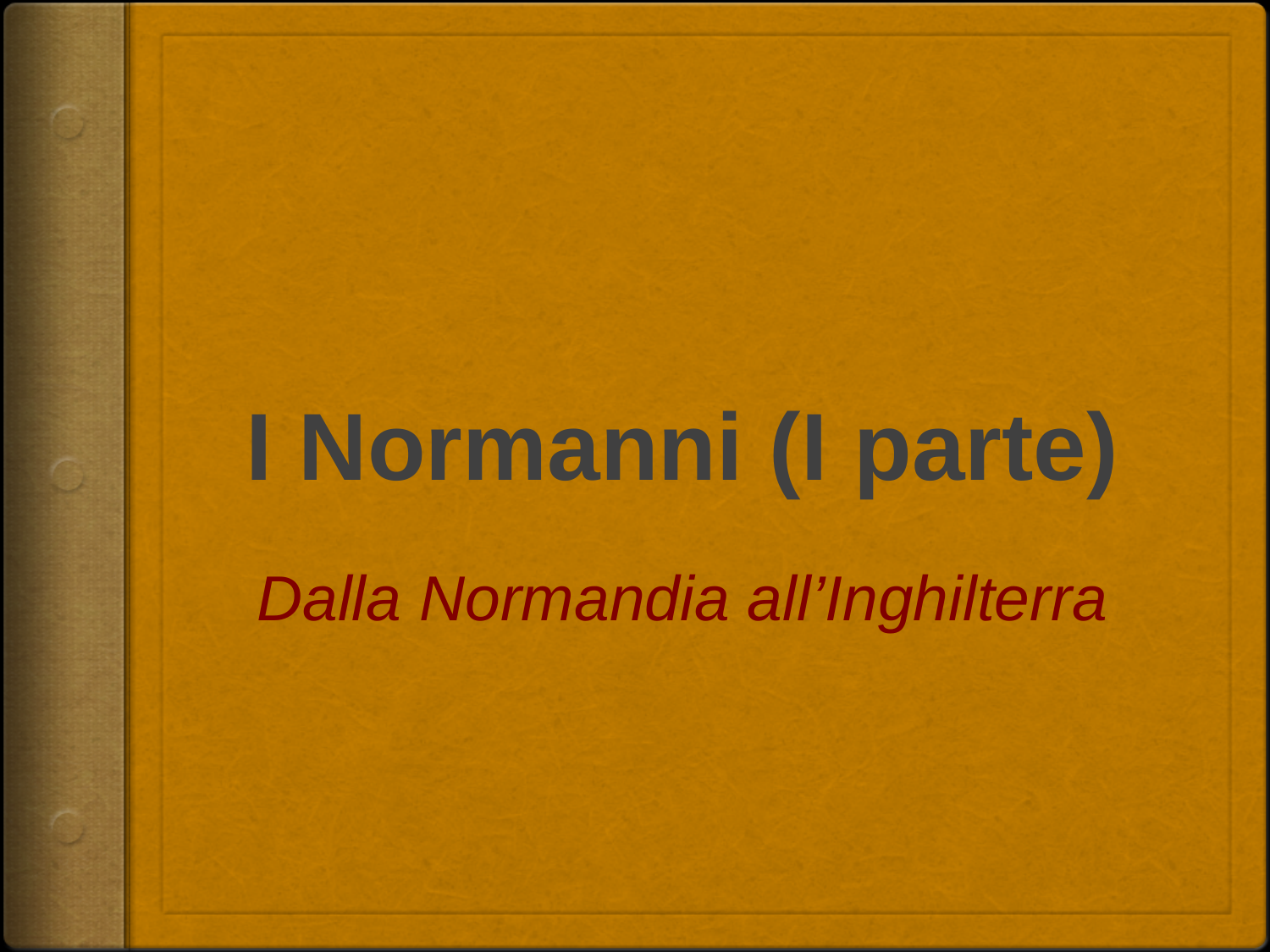

# I Normanni (I parte)

Dalla Normandia all’Inghilterra